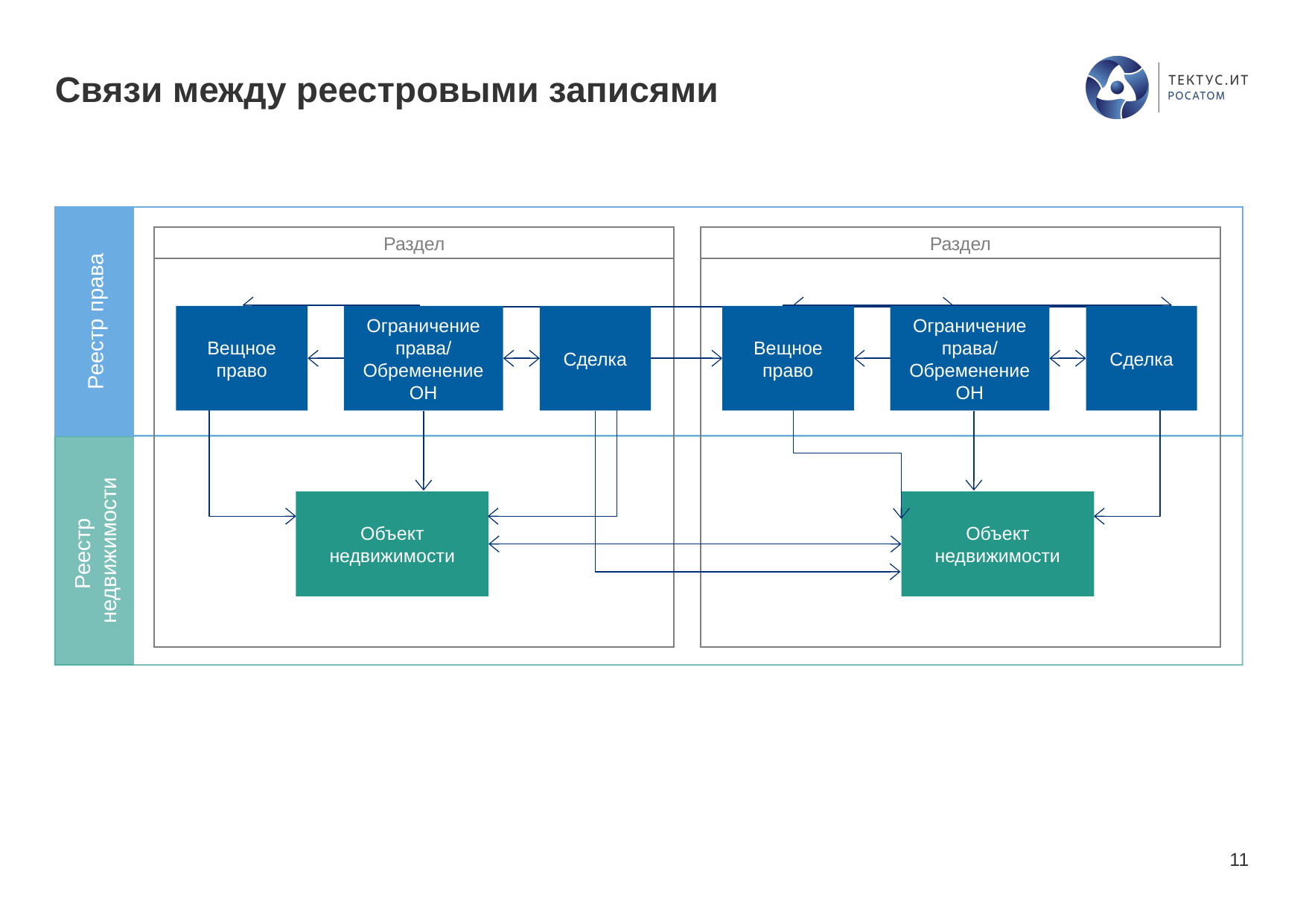

# Связи между реестровыми записями

Раздел
Раздел
Реестр права
Вещное право
Ограничение права/
Обременение ОН
Сделка
Вещное право
Ограничение права/
Обременение ОН
Сделка
Объект недвижимости
Объект недвижимости
Реестр
недвижимости